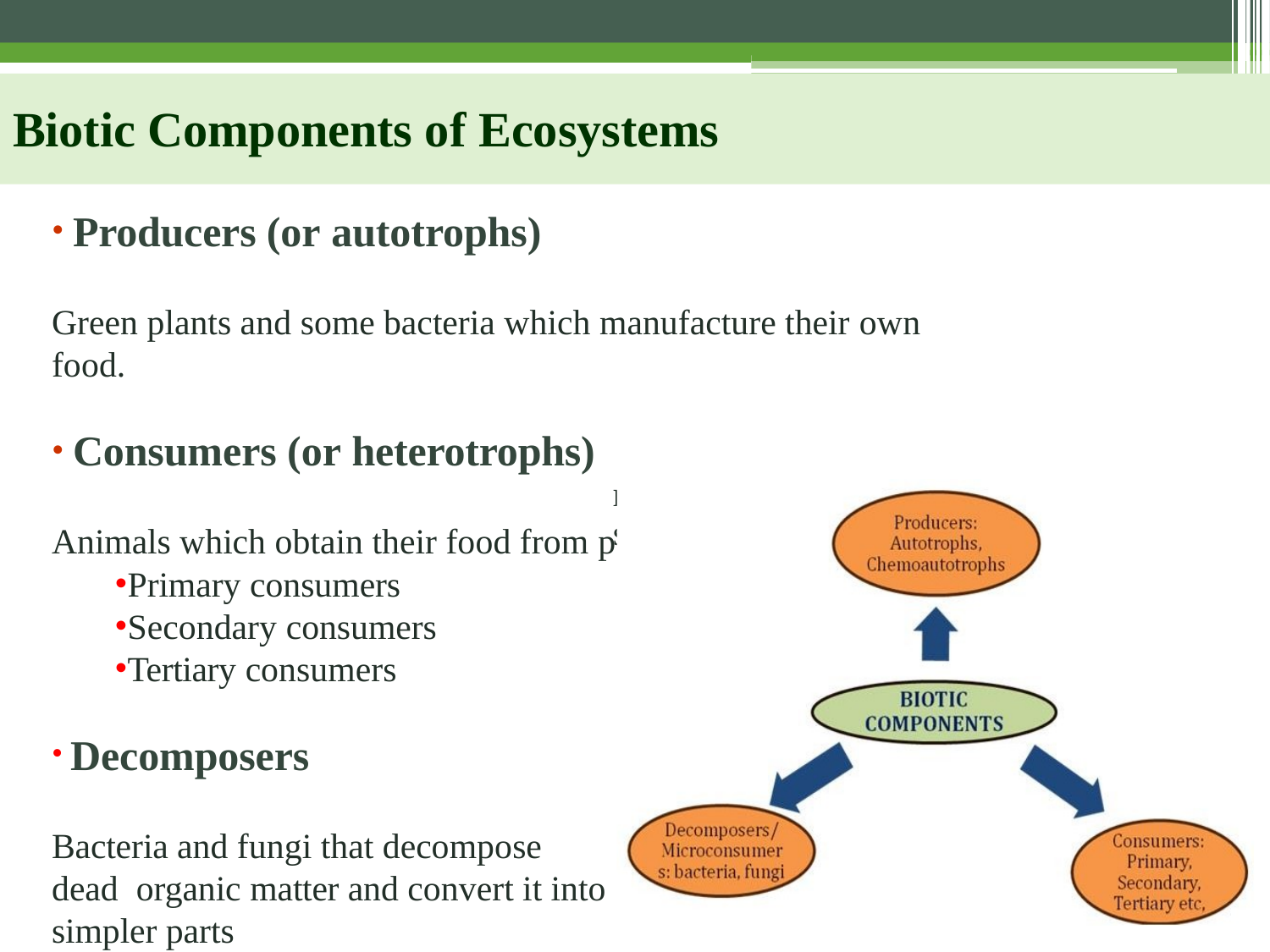

# Biotic Components of Ecosystems
Producers (or autotrophs)

Green plants and some bacteria which manufacture their own food.

Consumers (or heterotrophs)

Animals which obtain their food from p
Primary consumers
Secondary consumers
Tertiary consumers

Decomposers

Bacteria and fungi that decompose dead  organic matter and convert it into  simpler parts
roducers